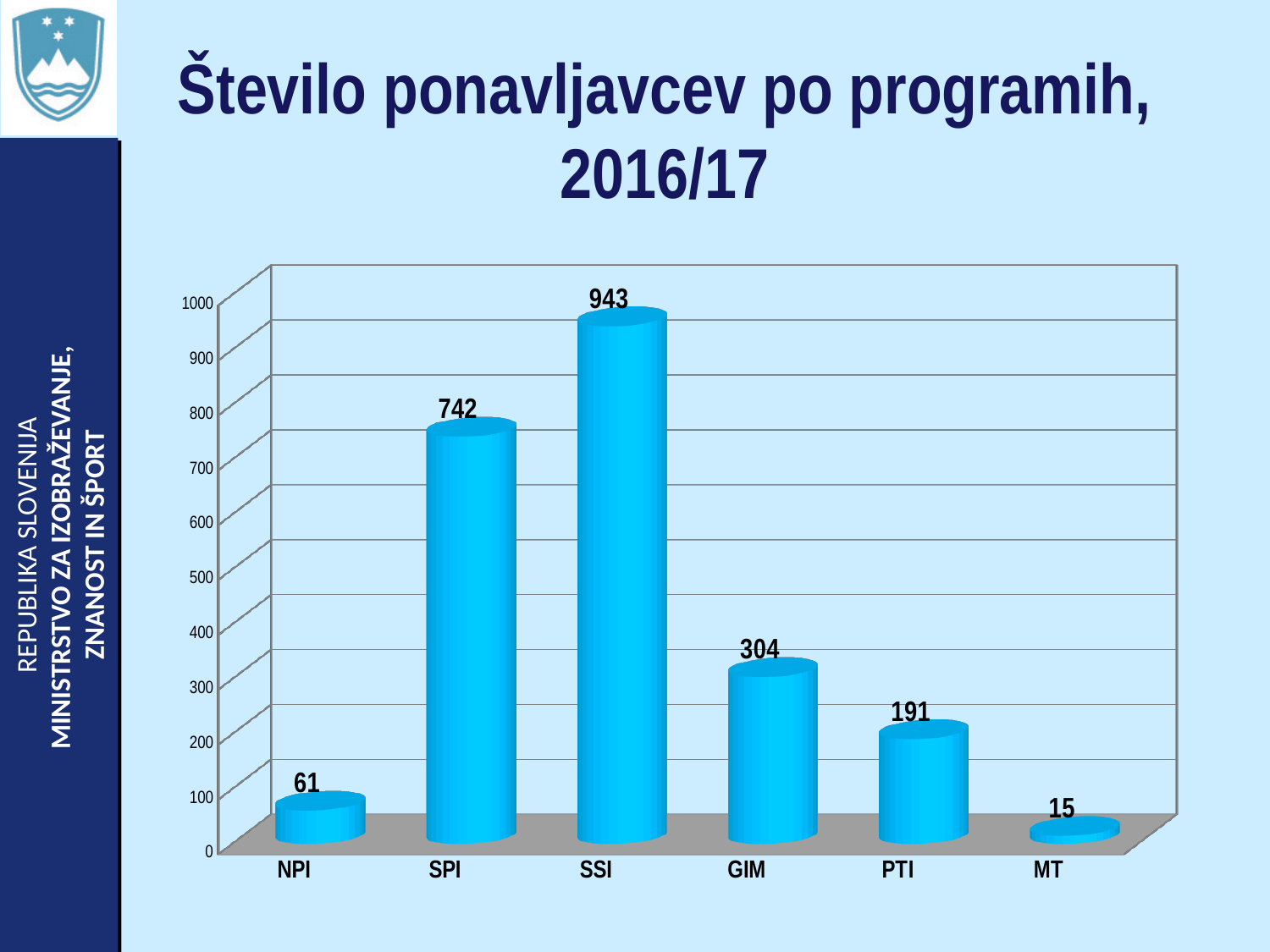

# Število ponavljavcev po programih, 2016/17

[unsupported chart]